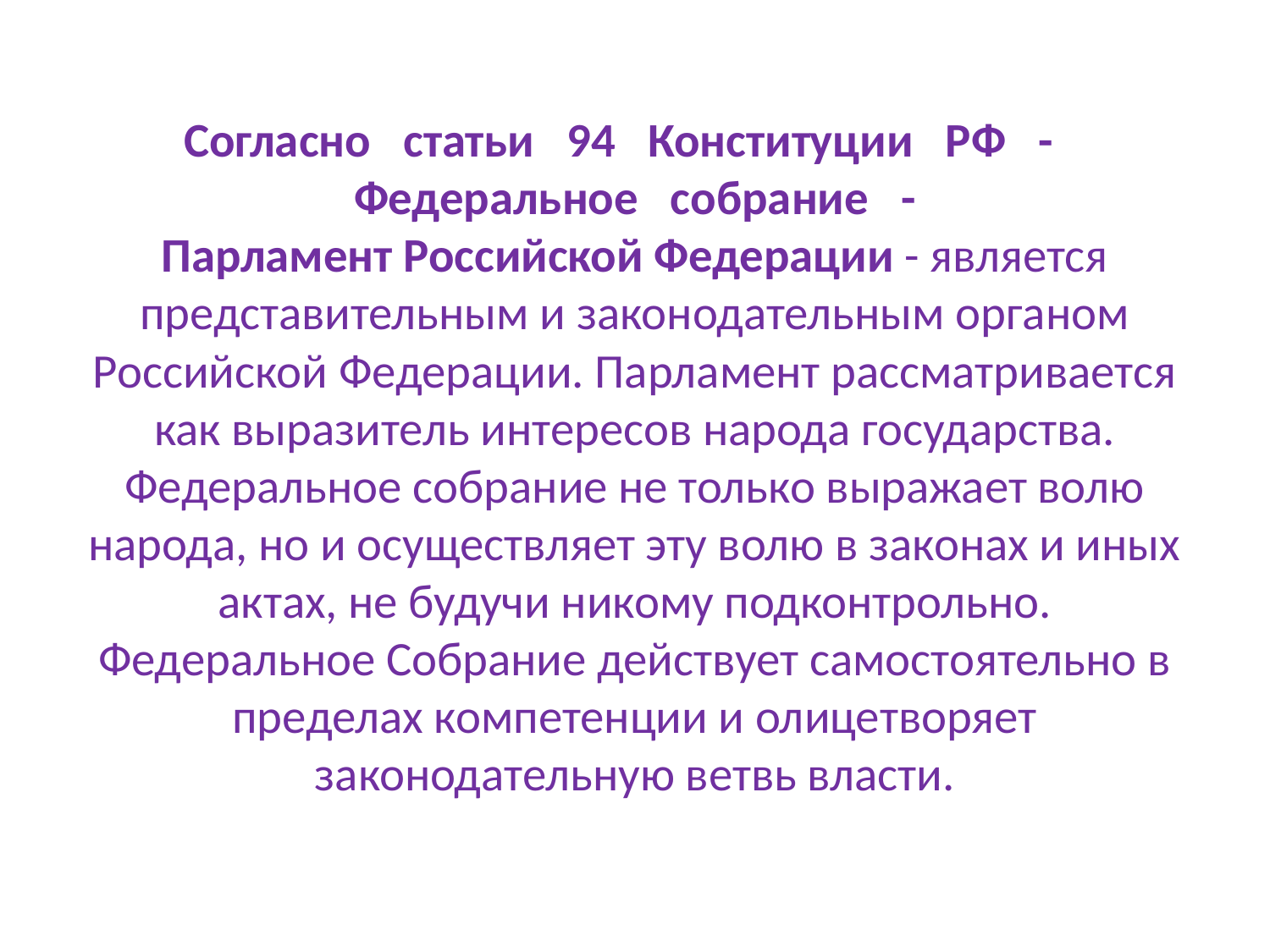

# Согласно   статьи   94   Конституции   РФ   - Федеральное   собрание   - Парламент Российской Федерации - является представительным и законодательным органом Российской Федерации. Парламент рассматривается как выразитель интересов народа государства. Федеральное собрание не только выражает волю народа, но и осуществляет эту волю в законах и иных актах, не будучи никому подконтрольно. Федеральное Собрание действует самостоятельно в пределах компетенции и олицетворяет законодательную ветвь власти.